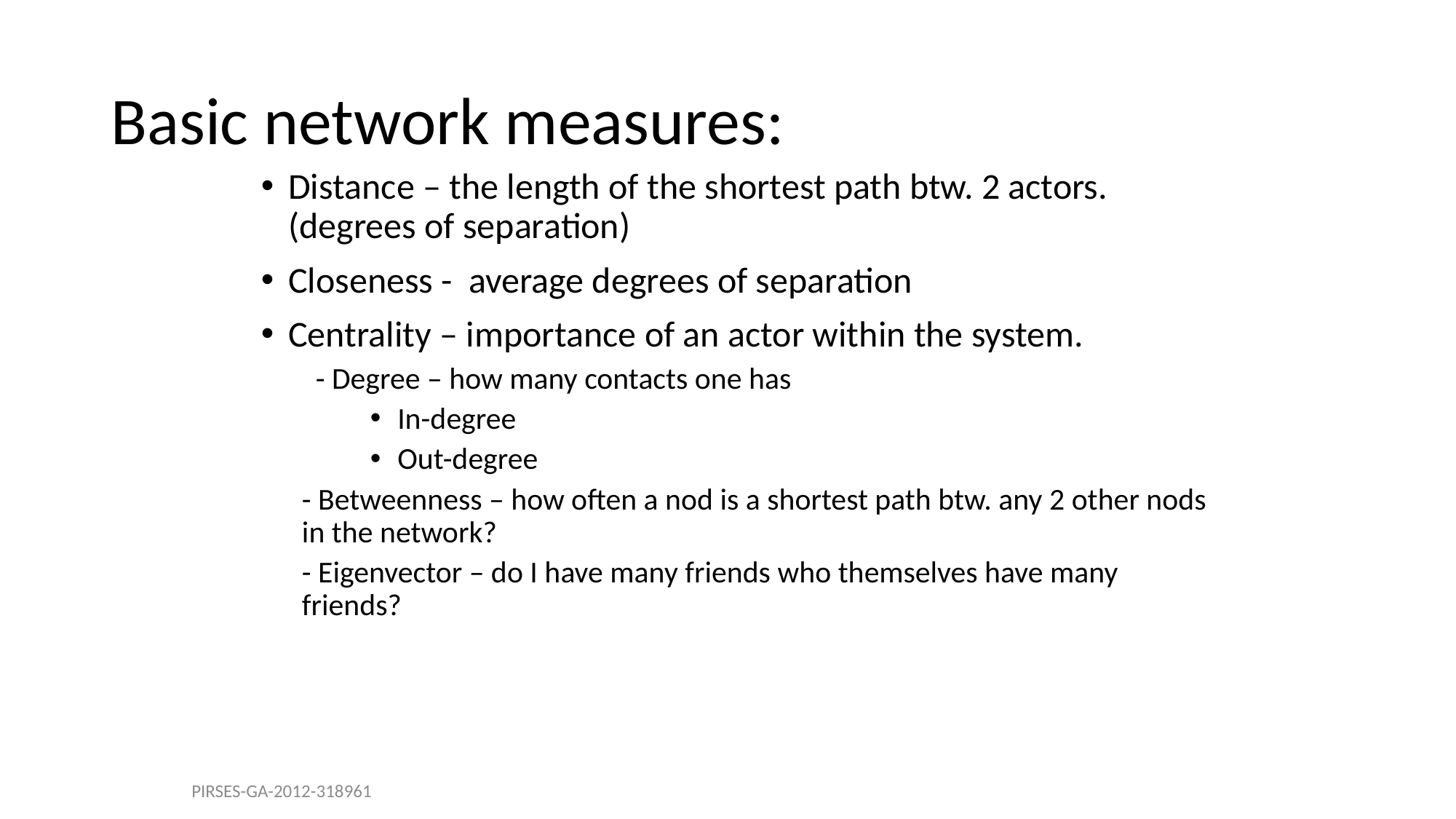

# Basic network measures:
Distance – the length of the shortest path btw. 2 actors. (degrees of separation)
Closeness -  average degrees of separation
Centrality – importance of an actor within the system.
- Degree – how many contacts one has
In-degree
Out-degree
	- Betweenness – how often a nod is a shortest path btw. any 2 other nods in the network?
	- Eigenvector – do I have many friends who themselves have many friends?

PIRSES-GA-2012-318961